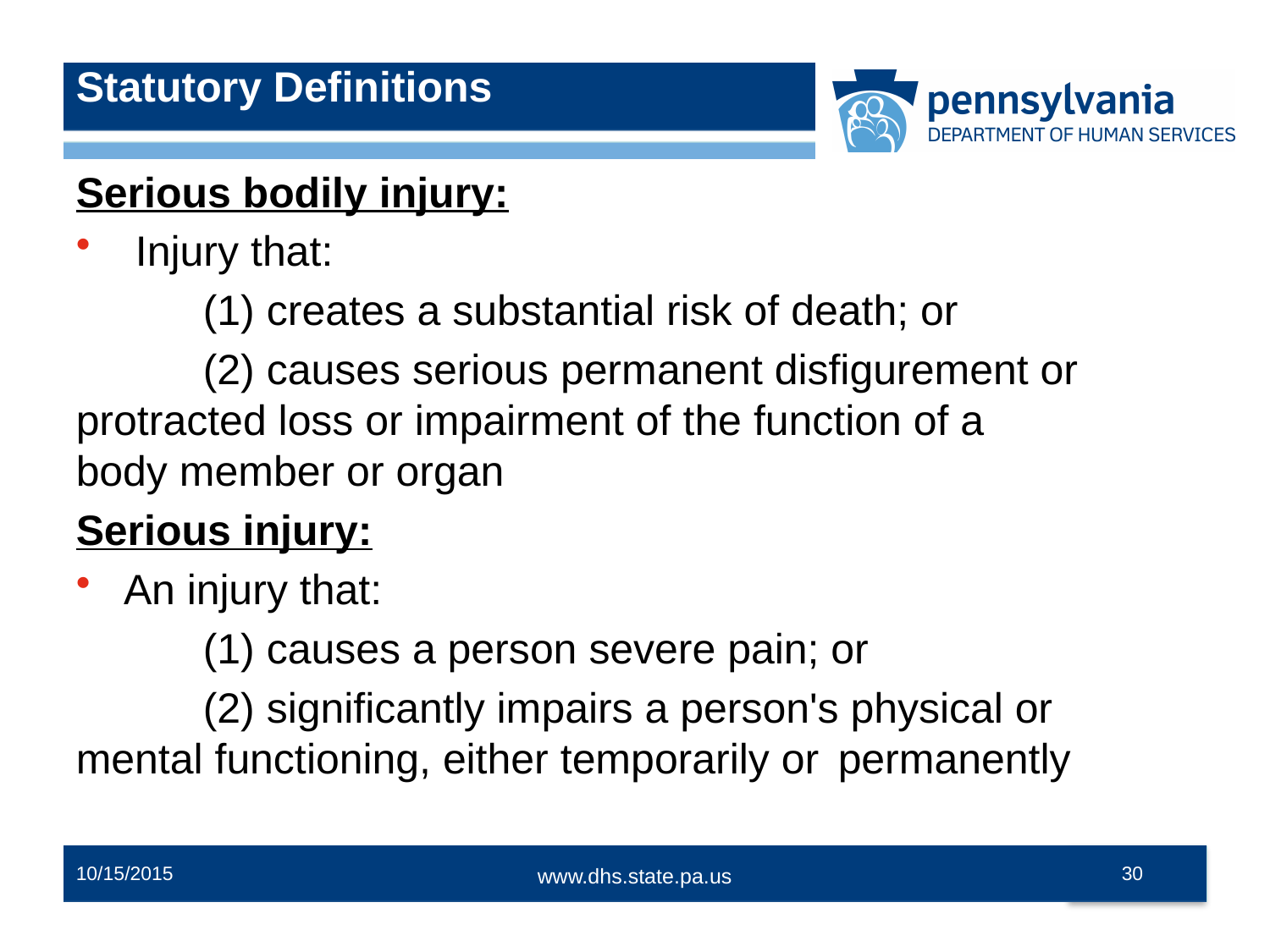

# Statutory Definitions
Serious bodily injury:
 Injury that:
	(1) creates a substantial risk of death; or
	(2) causes serious permanent disfigurement or 	protracted loss or impairment of the function of a 	body member or organ
Serious injury:
An injury that:
	(1) causes a person severe pain; or
	(2) significantly impairs a person's physical or 	mental functioning, either temporarily or 	permanently
10/15/2015
30